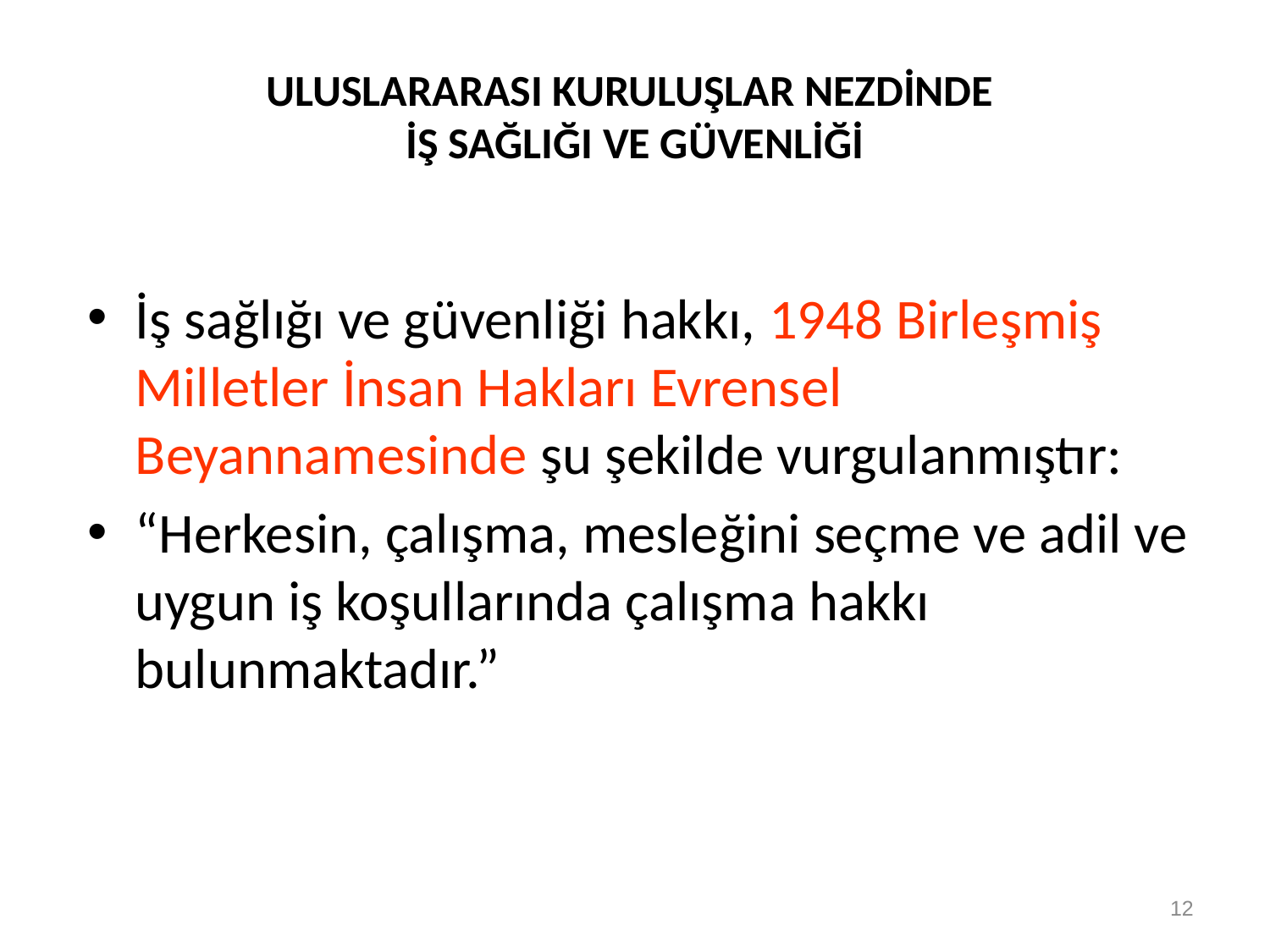

# ULUSLARARASI KURULUŞLAR NEZDİNDE İŞ SAĞLIĞI VE GÜVENLİĞİ
İş sağlığı ve güvenliği hakkı, 1948 Birleşmiş Milletler İnsan Hakları Evrensel Beyannamesinde şu şekilde vurgulanmıştır:
“Herkesin, çalışma, mesleğini seçme ve adil ve uygun iş koşullarında çalışma hakkı bulunmaktadır.”
12